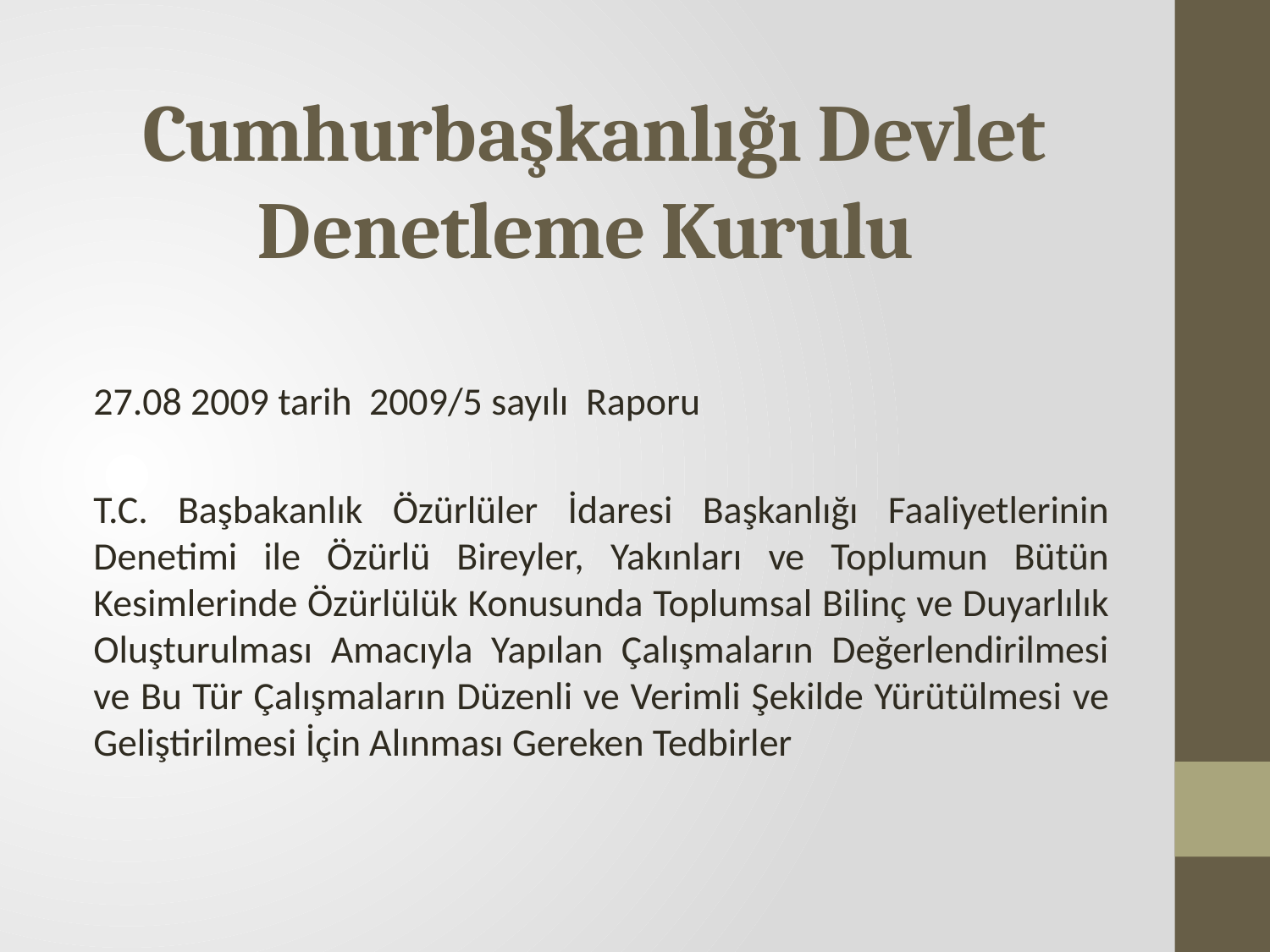

# Cumhurbaşkanlığı Devlet Denetleme Kurulu

27.08 2009 tarih  2009/5 sayılı  Raporu

T.C. Başbakanlık Özürlüler İdaresi Başkanlığı Faaliyetlerinin Denetimi ile Özürlü Bireyler, Yakınları ve Toplumun Bütün Kesimlerinde Özürlülük Konusunda Toplumsal Bilinç ve Duyarlılık Oluşturulması Amacıyla Yapılan Çalışmaların Değerlendirilmesi ve Bu Tür Çalışmaların Düzenli ve Verimli Şekilde Yürütülmesi ve Geliştirilmesi İçin Alınması Gereken Tedbirler